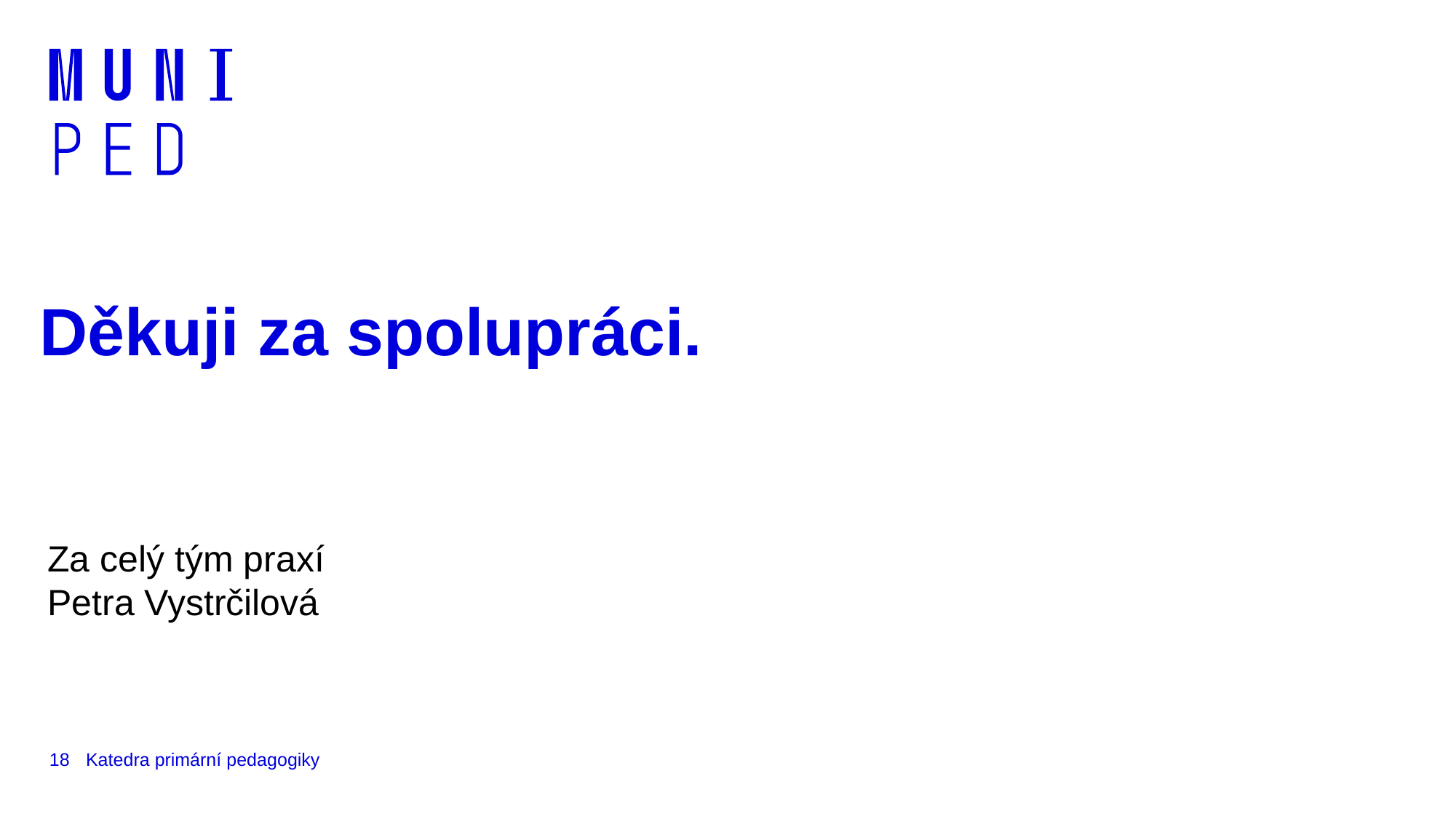

# Děkuji za spolupráci.

Za celý tým praxí
Petra Vystrčilová
18
Katedra primární pedagogiky